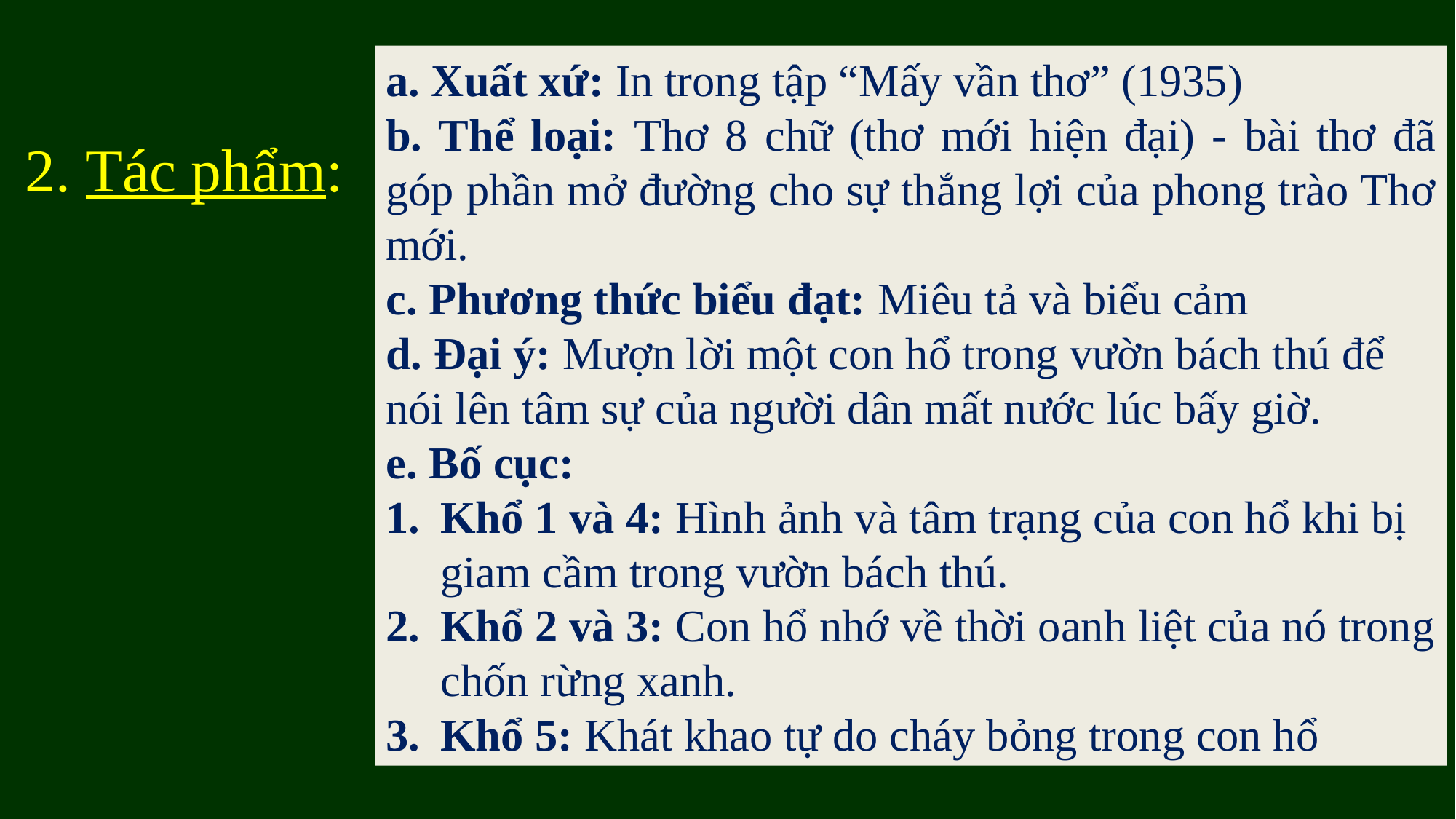

a. Xuất xứ: In trong tập “Mấy vần thơ” (1935)
b. Thể loại: Thơ 8 chữ (thơ mới hiện đại) - bài thơ đã góp phần mở đường cho sự thắng lợi của phong trào Thơ mới.
c. Phương thức biểu đạt: Miêu tả và biểu cảm
d. Đại ý: Mượn lời một con hổ trong vườn bách thú để nói lên tâm sự của người dân mất nước lúc bấy giờ.
e. Bố cục:
Khổ 1 và 4: Hình ảnh và tâm trạng của con hổ khi bị giam cầm trong vườn bách thú.
Khổ 2 và 3: Con hổ nhớ về thời oanh liệt của nó trong chốn rừng xanh.
Khổ 5: Khát khao tự do cháy bỏng trong con hổ
2. Tác phẩm:
 -Năm 1934 “Lời con hổ ở vườn bách thú”- trích tập “Mấy vần thơ”.
  -Năm 1940 đổi thành “Nhớ rừng”- trích tập “Mấy vần thơ tập mới”.